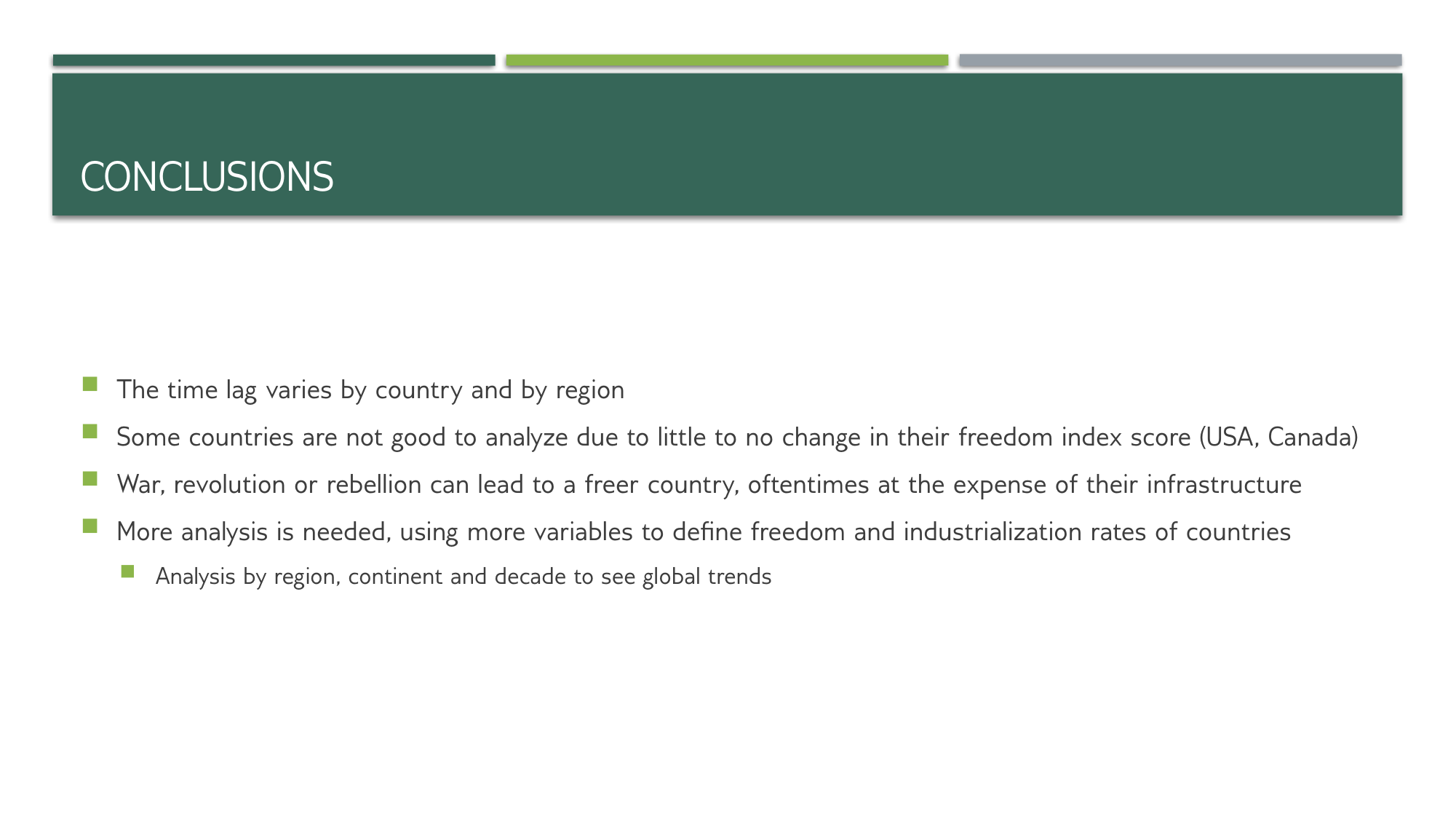

# conclusions
The time lag varies by country and by region
Some countries are not good to analyze due to little to no change in their freedom index score (USA, Canada)
War, revolution or rebellion can lead to a freer country, oftentimes at the expense of their infrastructure
More analysis is needed, using more variables to define freedom and industrialization rates of countries
Analysis by region, continent and decade to see global trends